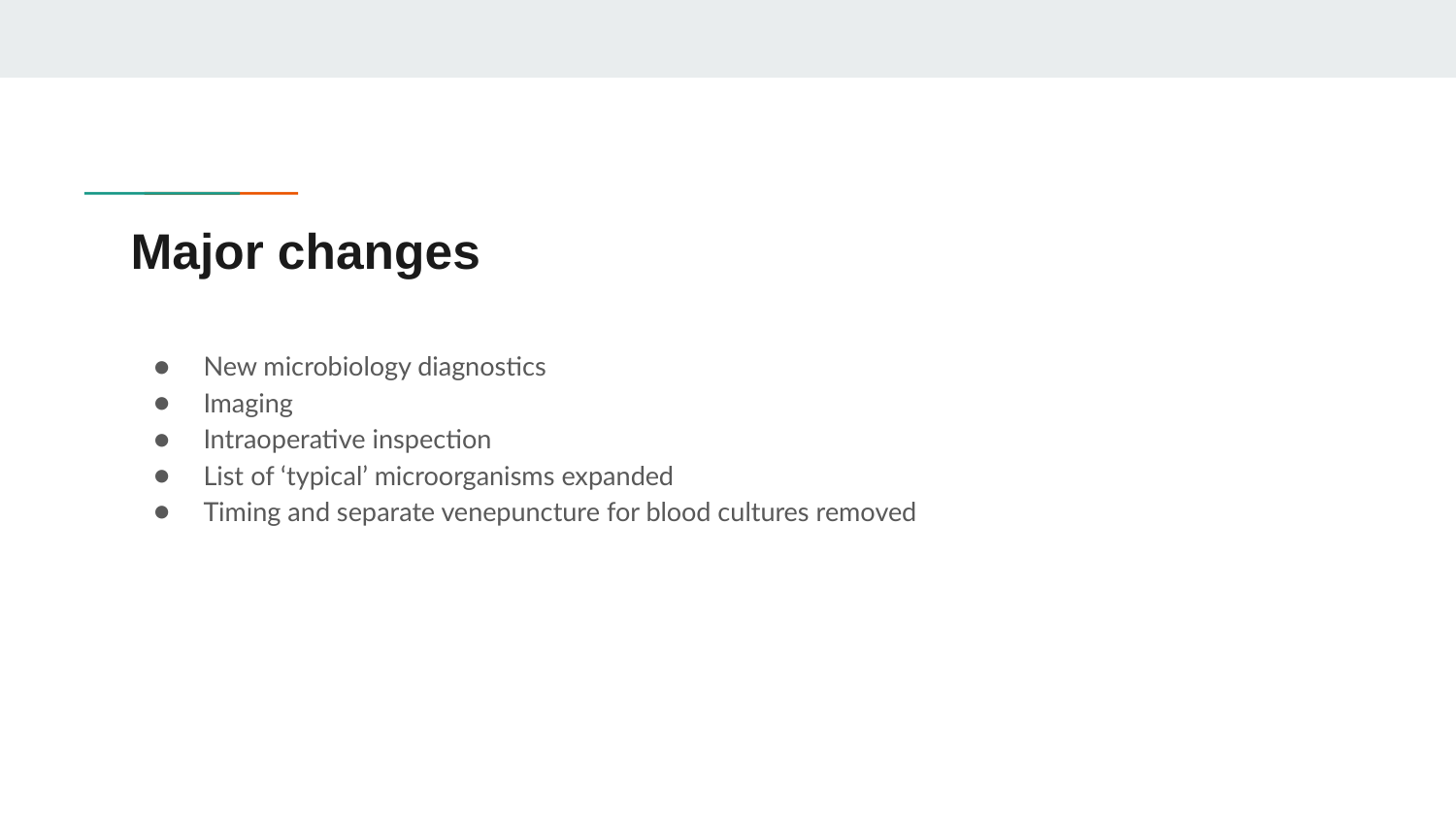

# Major changes
New microbiology diagnostics
Imaging
Intraoperative inspection
List of ‘typical’ microorganisms expanded
Timing and separate venepuncture for blood cultures removed